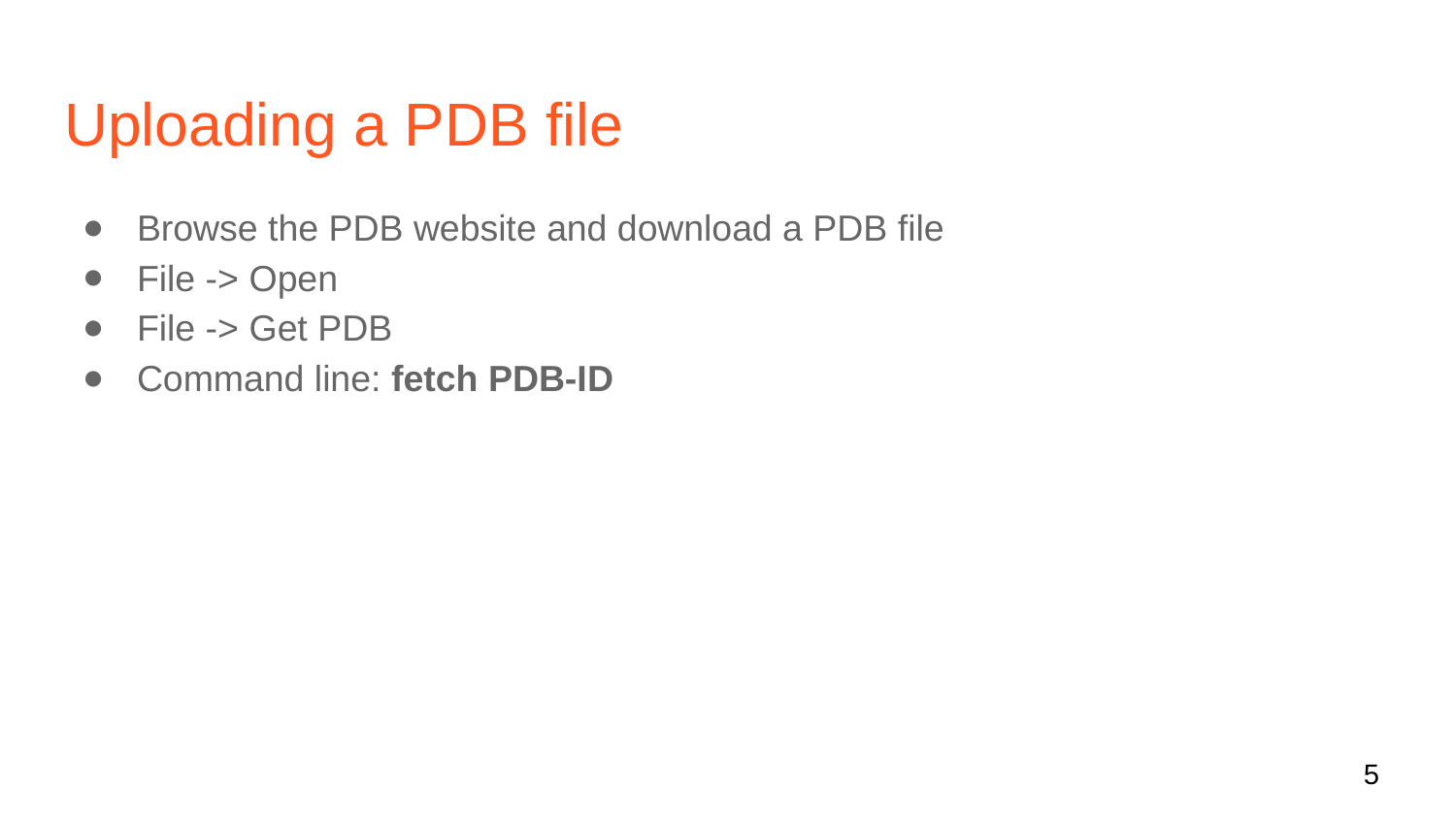

# Uploading a PDB file
Browse the PDB website and download a PDB file
File -> Open
File -> Get PDB
Command line: fetch PDB-ID
5